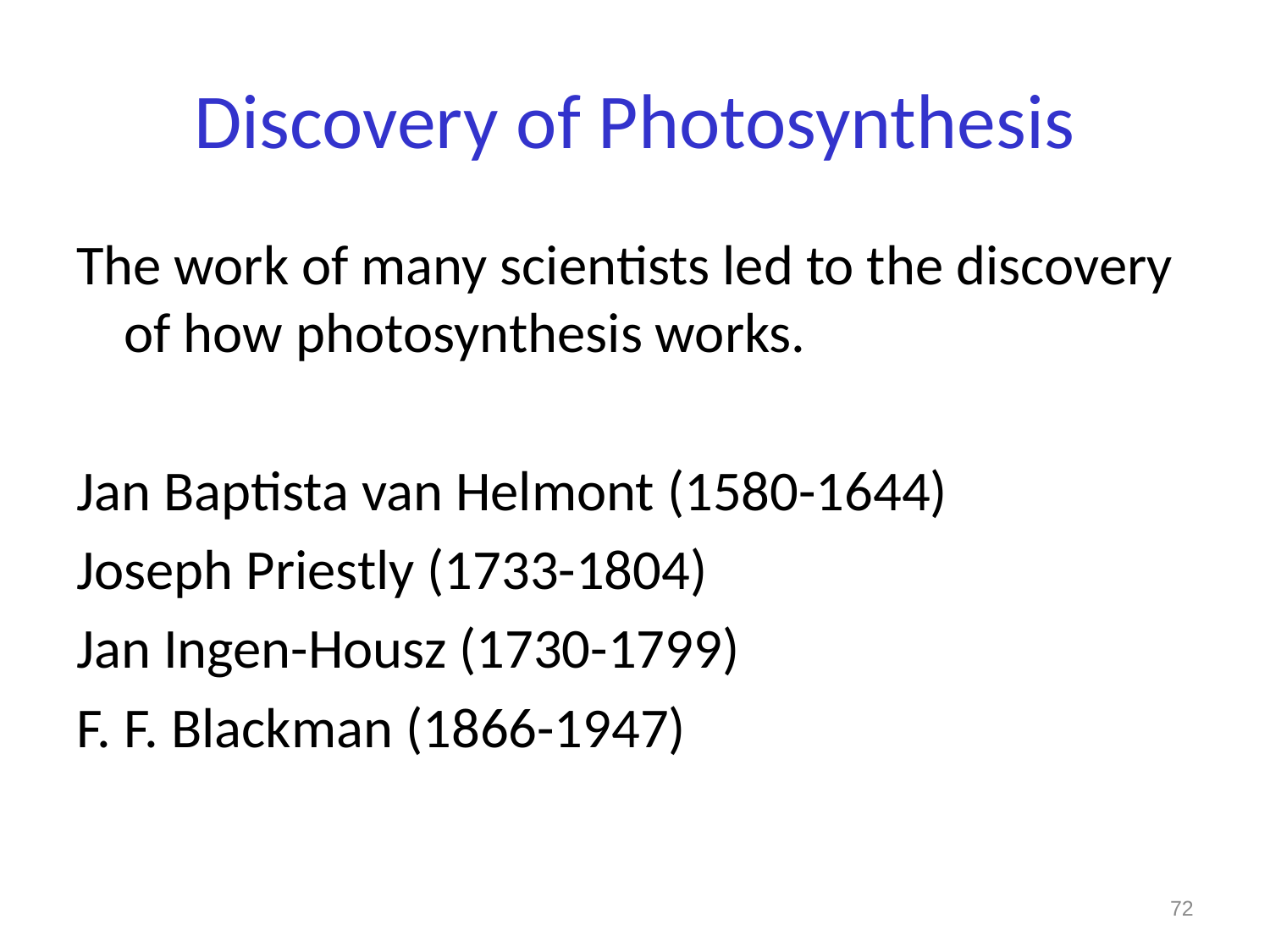

# Discovery of Photosynthesis
The work of many scientists led to the discovery of how photosynthesis works.

Jan Baptista van Helmont (1580-1644)
Joseph Priestly (1733-1804)
Jan Ingen-Housz (1730-1799)
F. F. Blackman (1866-1947)
72